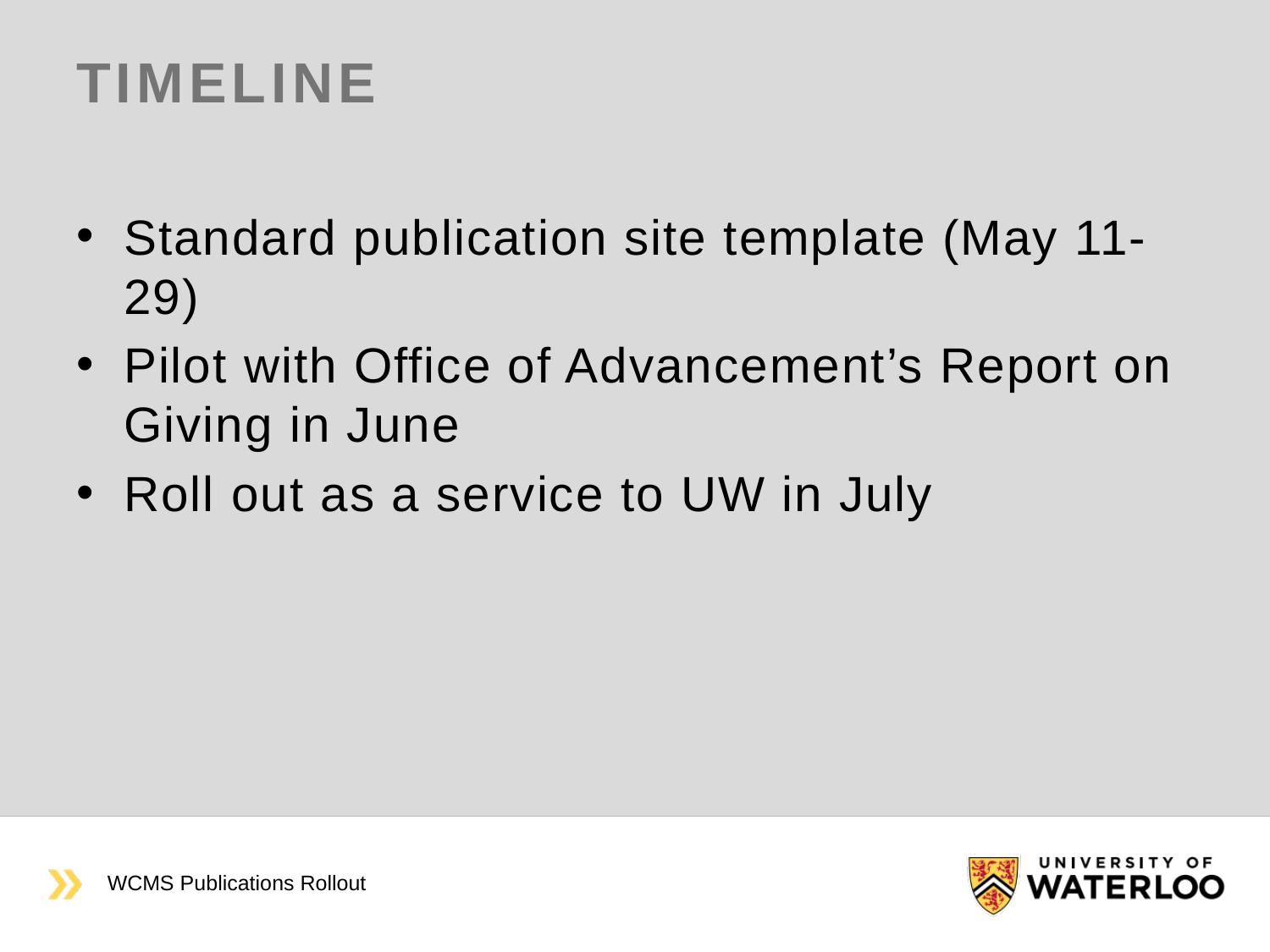

# Timeline
Standard publication site template (May 11-29)
Pilot with Office of Advancement’s Report on Giving in June
Roll out as a service to UW in July

WCMS Publications Rollout